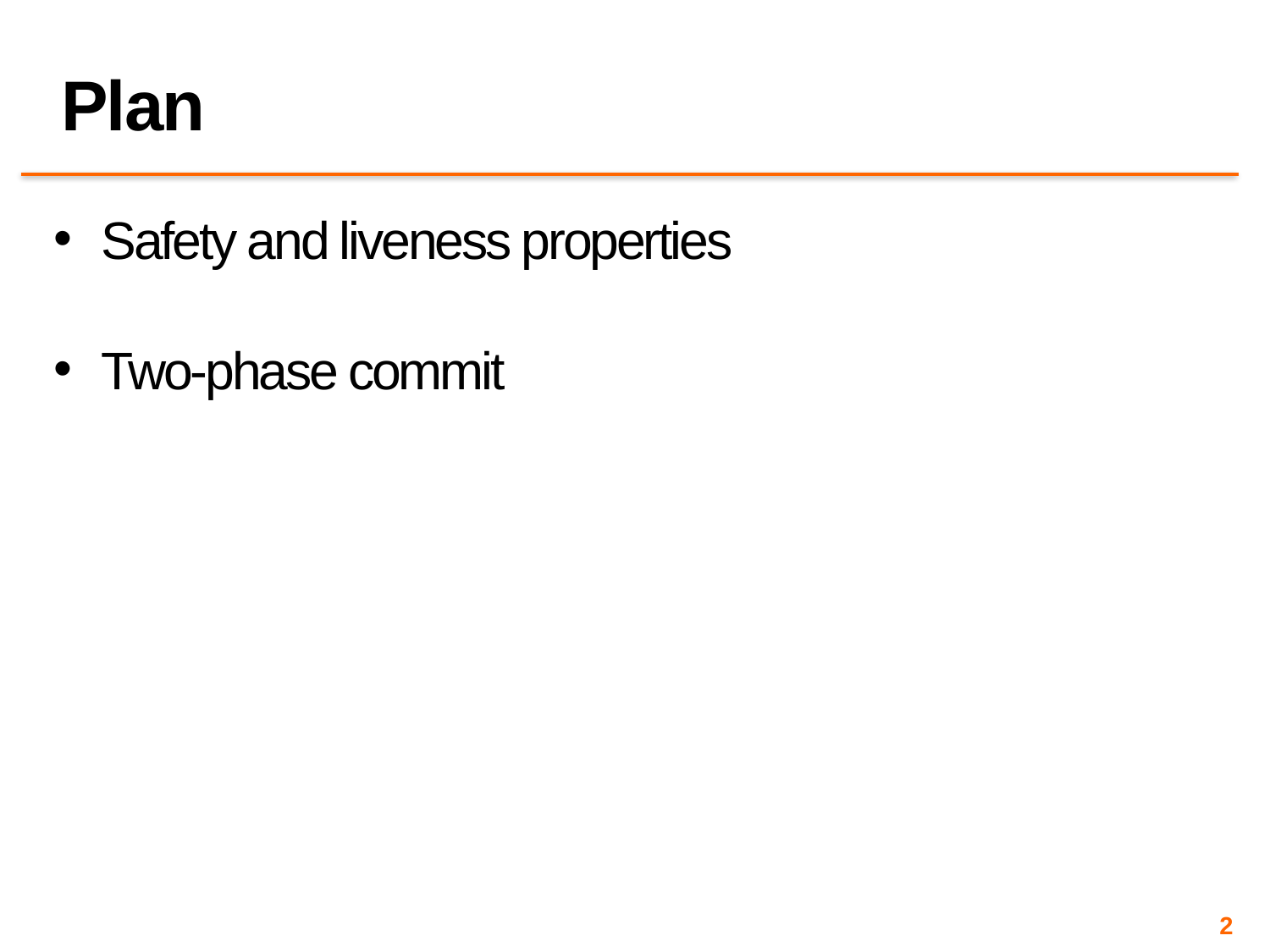

# Plan
Safety and liveness properties
Two-phase commit
2